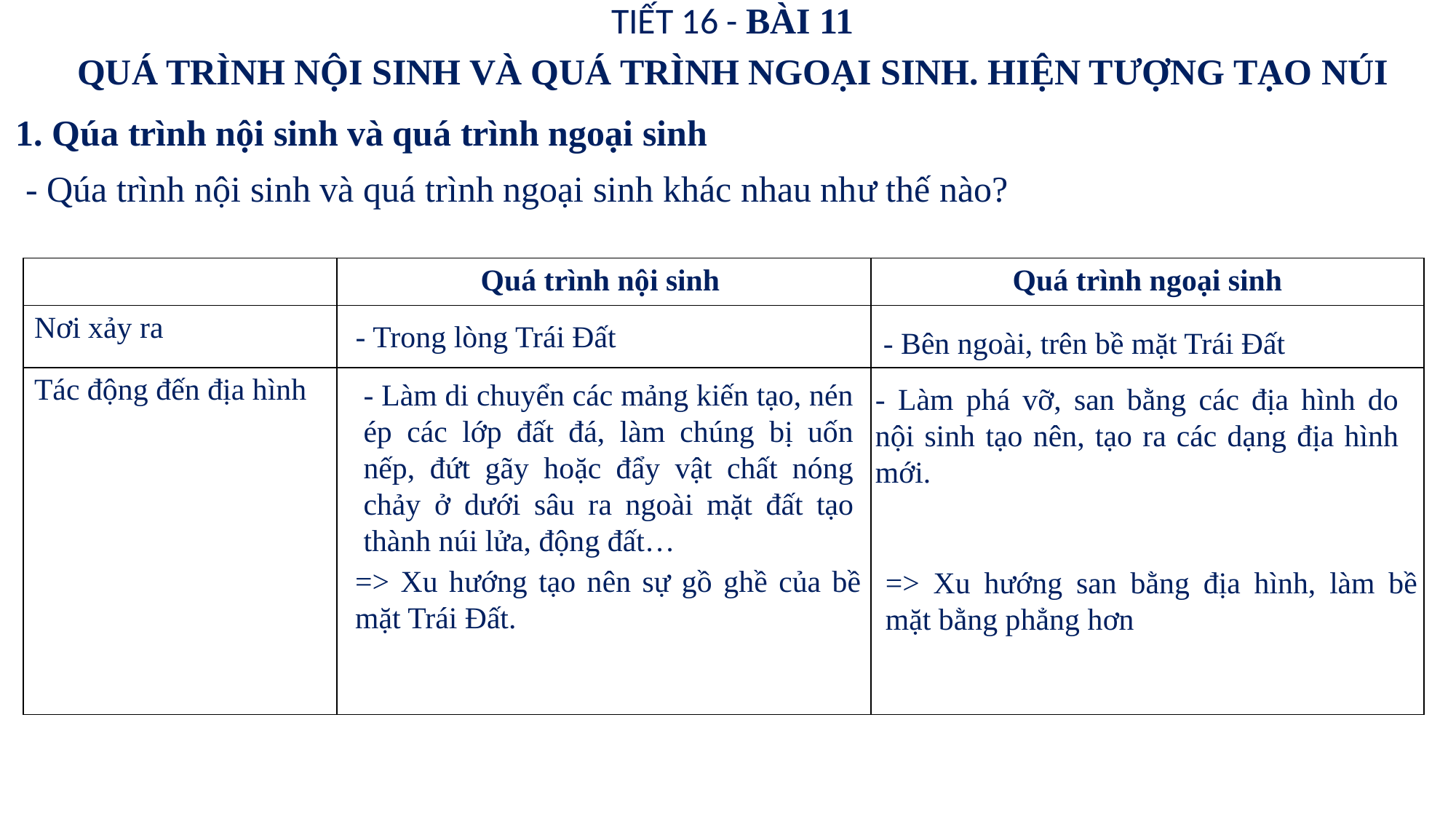

TIẾT 16 - BÀI 11
QUÁ TRÌNH NỘI SINH VÀ QUÁ TRÌNH NGOẠI SINH. HIỆN TƯỢNG TẠO NÚI
1. Qúa trình nội sinh và quá trình ngoại sinh
- Qúa trình nội sinh và quá trình ngoại sinh khác nhau như thế nào?
|  | Quá trình nội sinh | Quá trình ngoại sinh |
| --- | --- | --- |
| Nơi xảy ra |  |  |
| Tác động đến địa hình |  |  |
- Trong lòng Trái Đất
- Bên ngoài, trên bề mặt Trái Đất
- Làm di chuyển các mảng kiến tạo, nén ép các lớp đất đá, làm chúng bị uốn nếp, đứt gãy hoặc đẩy vật chất nóng chảy ở dưới sâu ra ngoài mặt đất tạo thành núi lửa, động đất…
- Làm phá vỡ, san bằng các địa hình do nội sinh tạo nên, tạo ra các dạng địa hình mới.
=> Xu hướng tạo nên sự gồ ghề của bề mặt Trái Đất.
=> Xu hướng san bằng địa hình, làm bề mặt bằng phẳng hơn